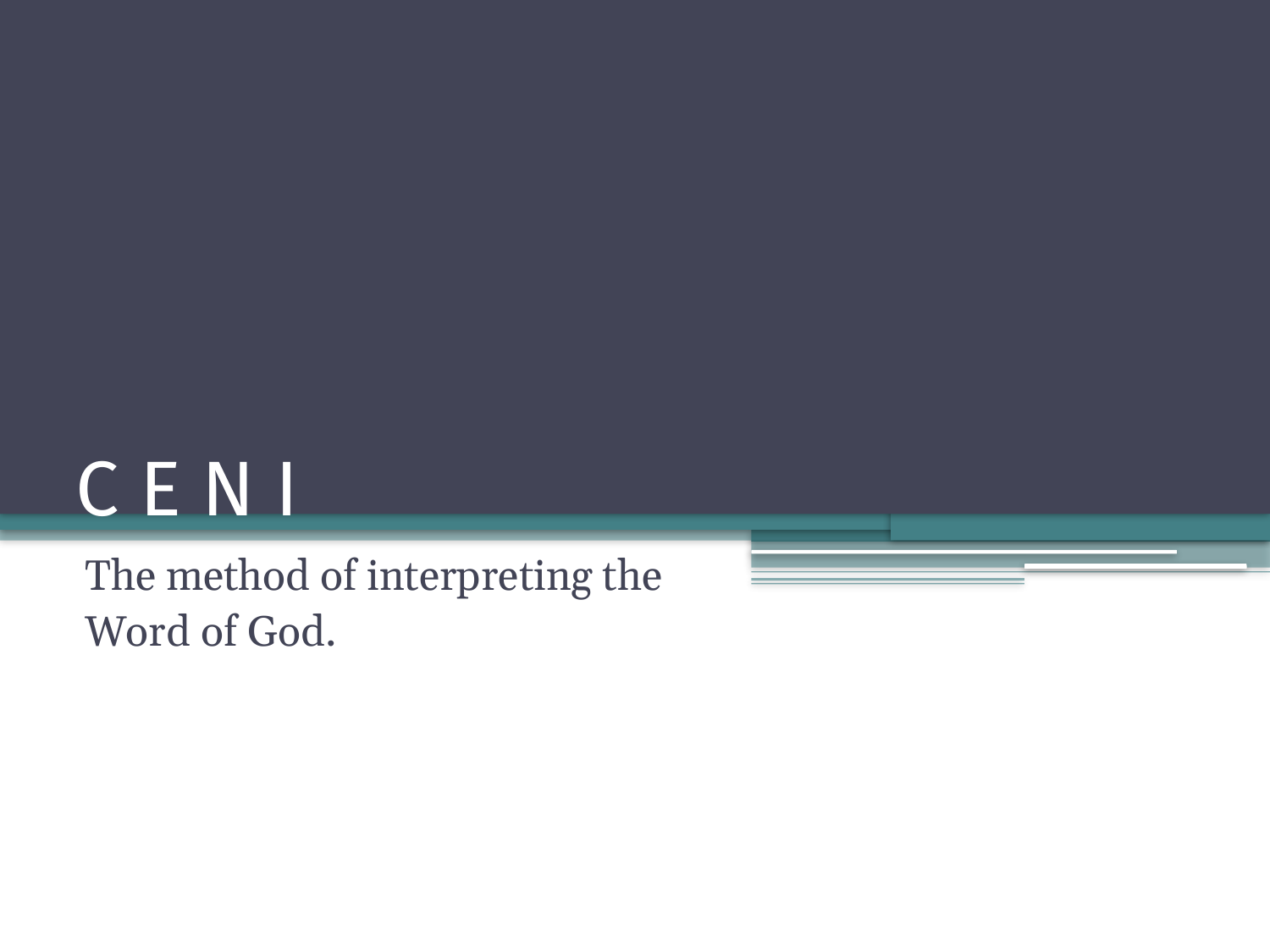

# C E N I
The method of interpreting the
Word of God.